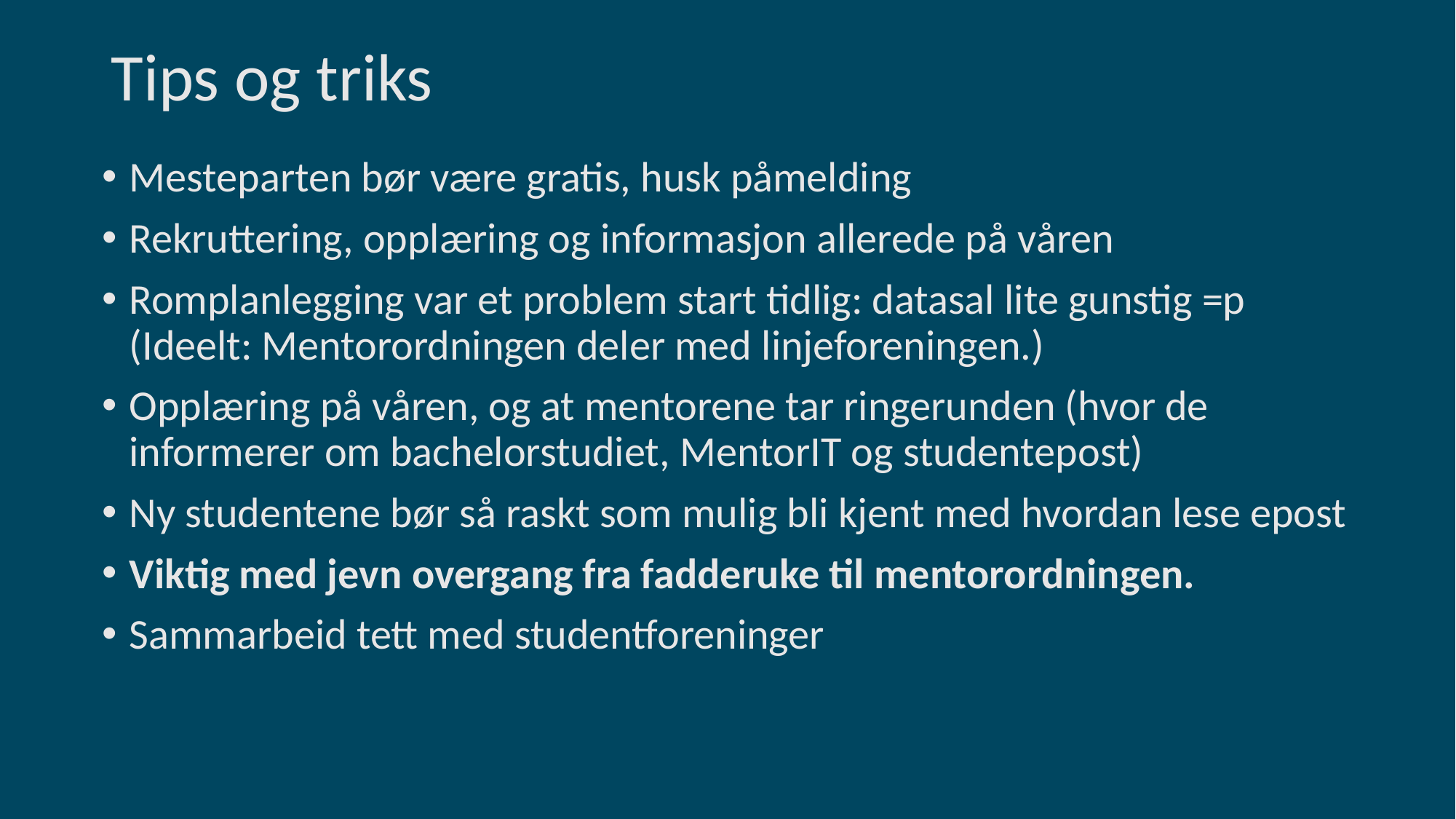

# Tips og triks

Mesteparten bør være gratis, husk påmelding
Rekruttering, opplæring og informasjon allerede på våren
Romplanlegging var et problem start tidlig: datasal lite gunstig =p 
(Ideelt: Mentorordningen deler med linjeforeningen.)
Opplæring på våren, og at mentorene tar ringerunden (hvor de informerer om bachelorstudiet, MentorIT og studentepost)
Ny studentene bør så raskt som mulig bli kjent med hvordan lese epost
Viktig med jevn overgang fra fadderuke til mentorordningen.
Sammarbeid tett med studentforeninger